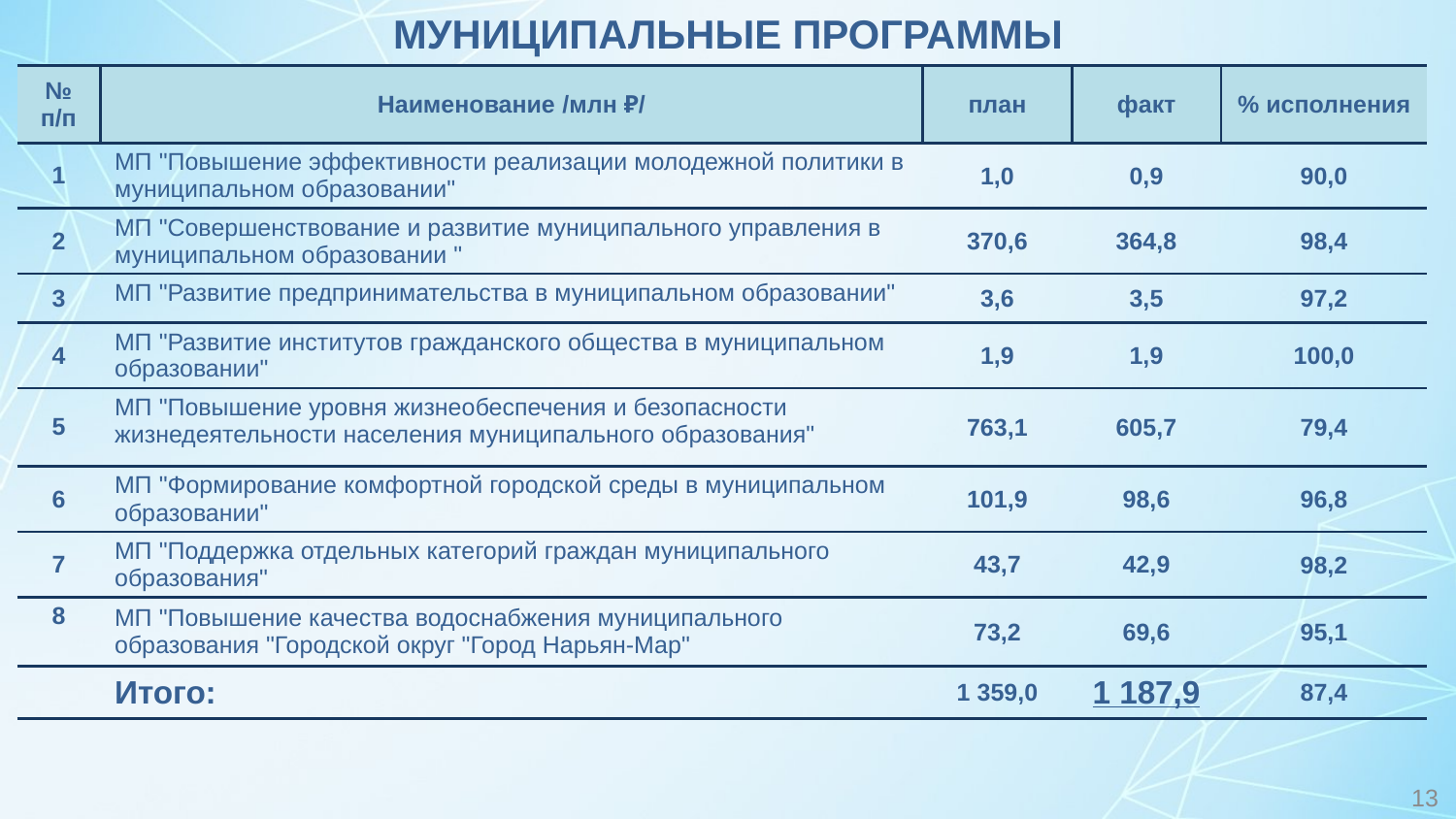

# МУНИЦИПАЛЬНЫЕ ПРОГРАММЫ
| № п/п | Наименование /млн ₽/ | план | факт | % исполнения |
| --- | --- | --- | --- | --- |
| 1 | МП "Повышение эффективности реализации молодежной политики в муниципальном образовании" | 1,0 | 0,9 | 90,0 |
| 2 | МП "Совершенствование и развитие муниципального управления в муниципальном образовании " | 370,6 | 364,8 | 98,4 |
| 3 | МП "Развитие предпринимательства в муниципальном образовании" | 3,6 | 3,5 | 97,2 |
| 4 | МП "Развитие институтов гражданского общества в муниципальном образовании" | 1,9 | 1,9 | 100,0 |
| 5 | МП "Повышение уровня жизнеобеспечения и безопасности жизнедеятельности населения муниципального образования" | 763,1 | 605,7 | 79,4 |
| 6 | МП "Формирование комфортной городской среды в муниципальном образовании" | 101,9 | 98,6 | 96,8 |
| 7 | МП "Поддержка отдельных категорий граждан муниципального образования" | 43,7 | 42,9 | 98,2 |
| 8 | МП "Повышение качества водоснабжения муниципального образования "Городской округ "Город Нарьян-Мар" | 73,2 | 69,6 | 95,1 |
|  | Итого: | 1 359,0 | 1 187,9 | 87,4 |
13